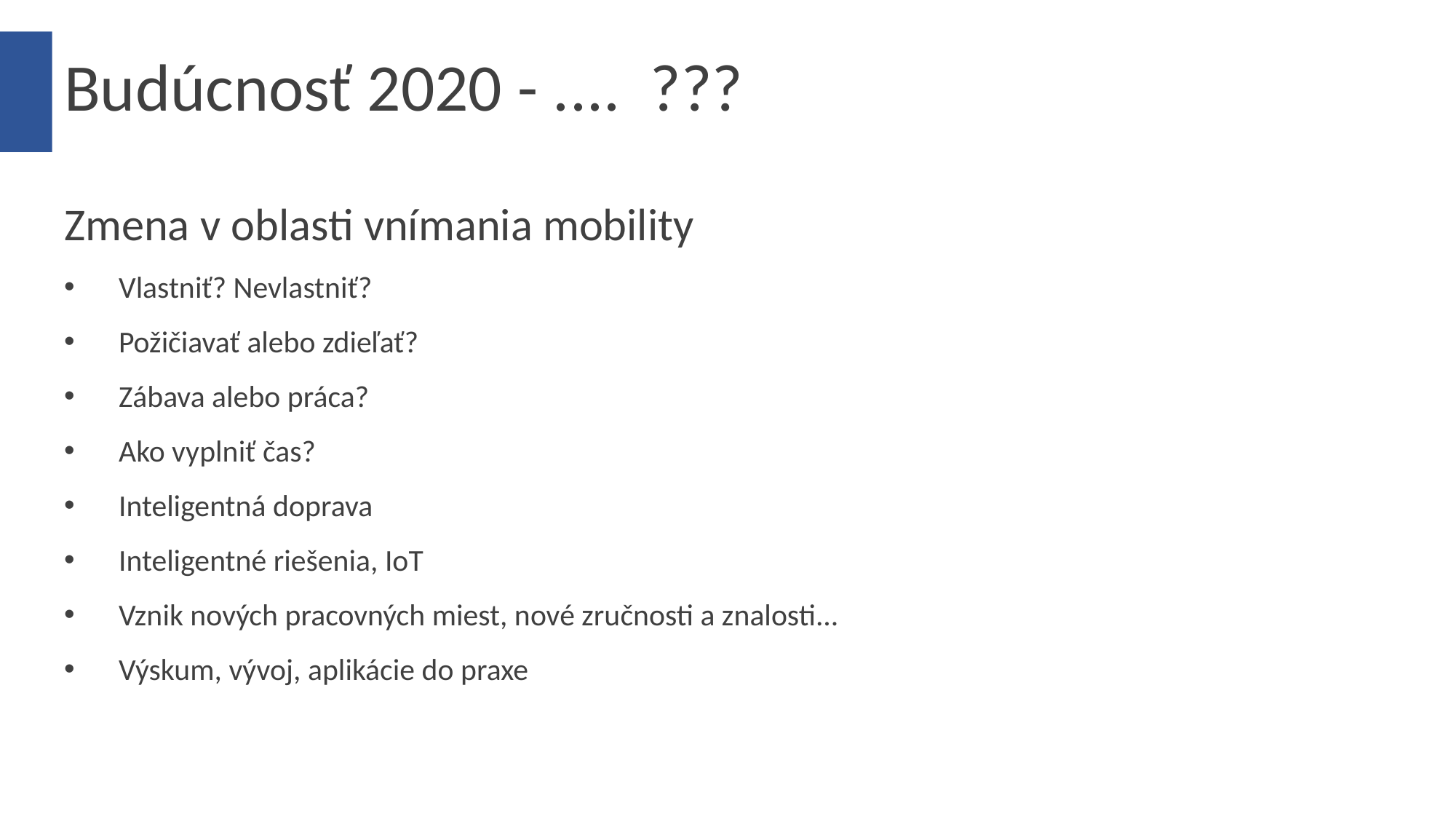

Budúcnosť 2020 - ....  ???

Zmena v oblasti vnímania mobility
Vlastniť? Nevlastniť?
Požičiavať alebo zdieľať?
Zábava alebo práca?
Ako vyplniť čas?
Inteligentná doprava
Inteligentné riešenia, IoT
Vznik nových pracovných miest, nové zručnosti a znalosti...
Výskum, vývoj, aplikácie do praxe